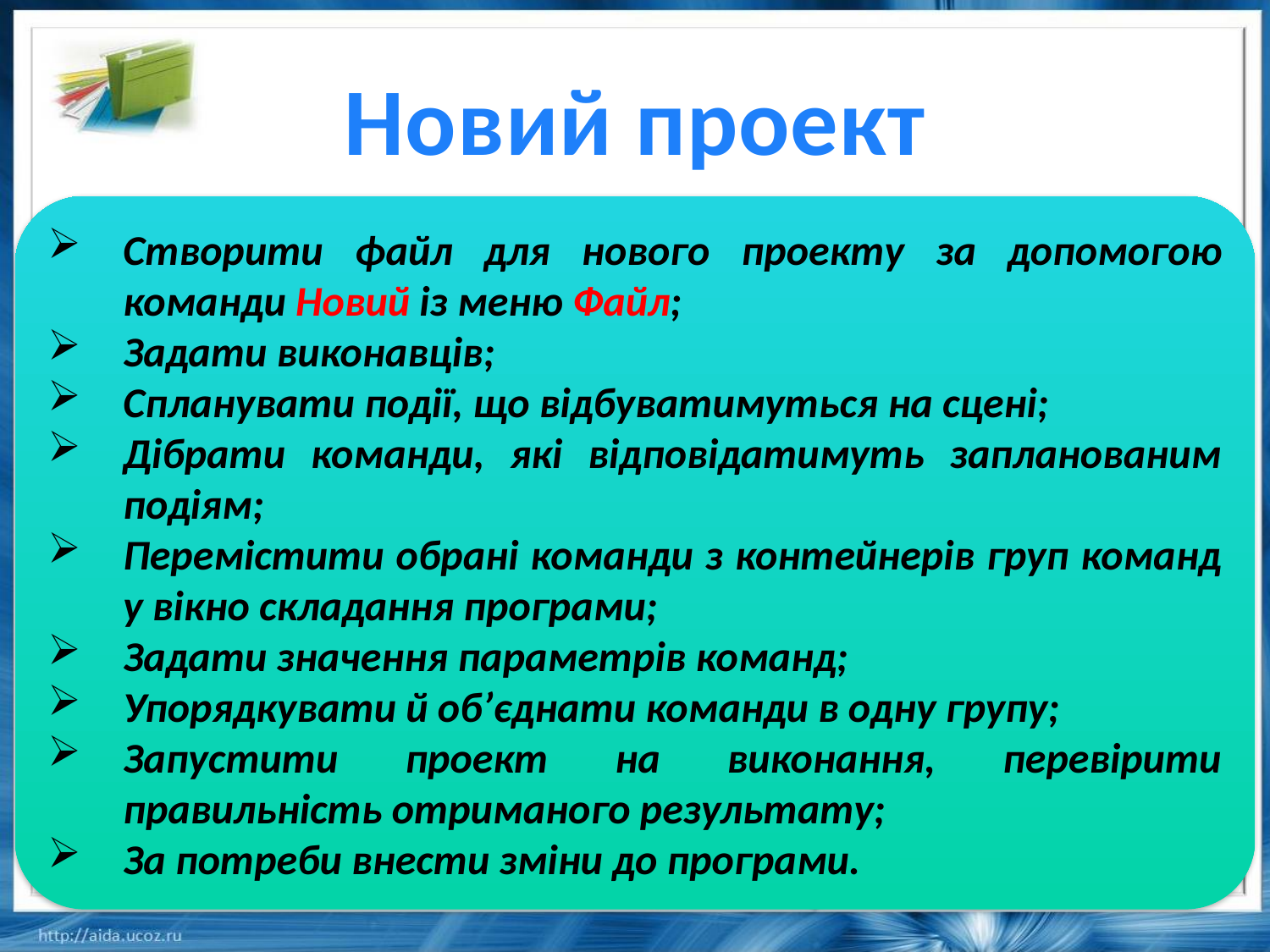

# Новий проект
Створити файл для нового проекту за допомогою команди Новий із меню Файл;
Задати виконавців;
Спланувати події, що відбуватимуться на сцені;
Дібрати команди, які відповідатимуть запланованим подіям;
Перемістити обрані команди з контейнерів груп команд у вікно складання програми;
Задати значення параметрів команд;
Упорядкувати й об’єднати команди в одну групу;
Запустити проект на виконання, перевірити правильність отриманого результату;
За потреби внести зміни до програми.